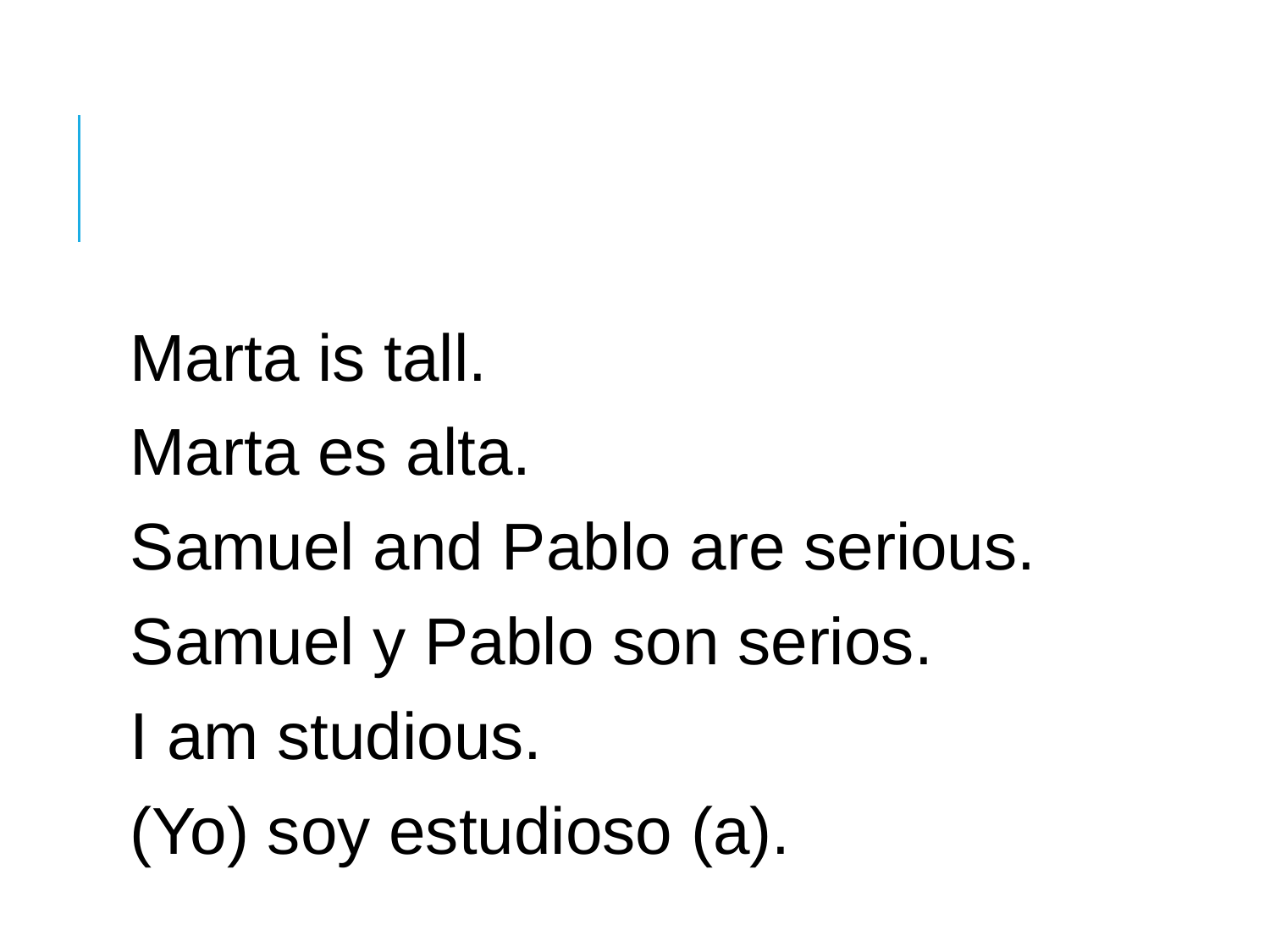

#
Marta is tall.
Marta es alta.
Samuel and Pablo are serious.
Samuel y Pablo son serios.
I am studious.
(Yo) soy estudioso (a).